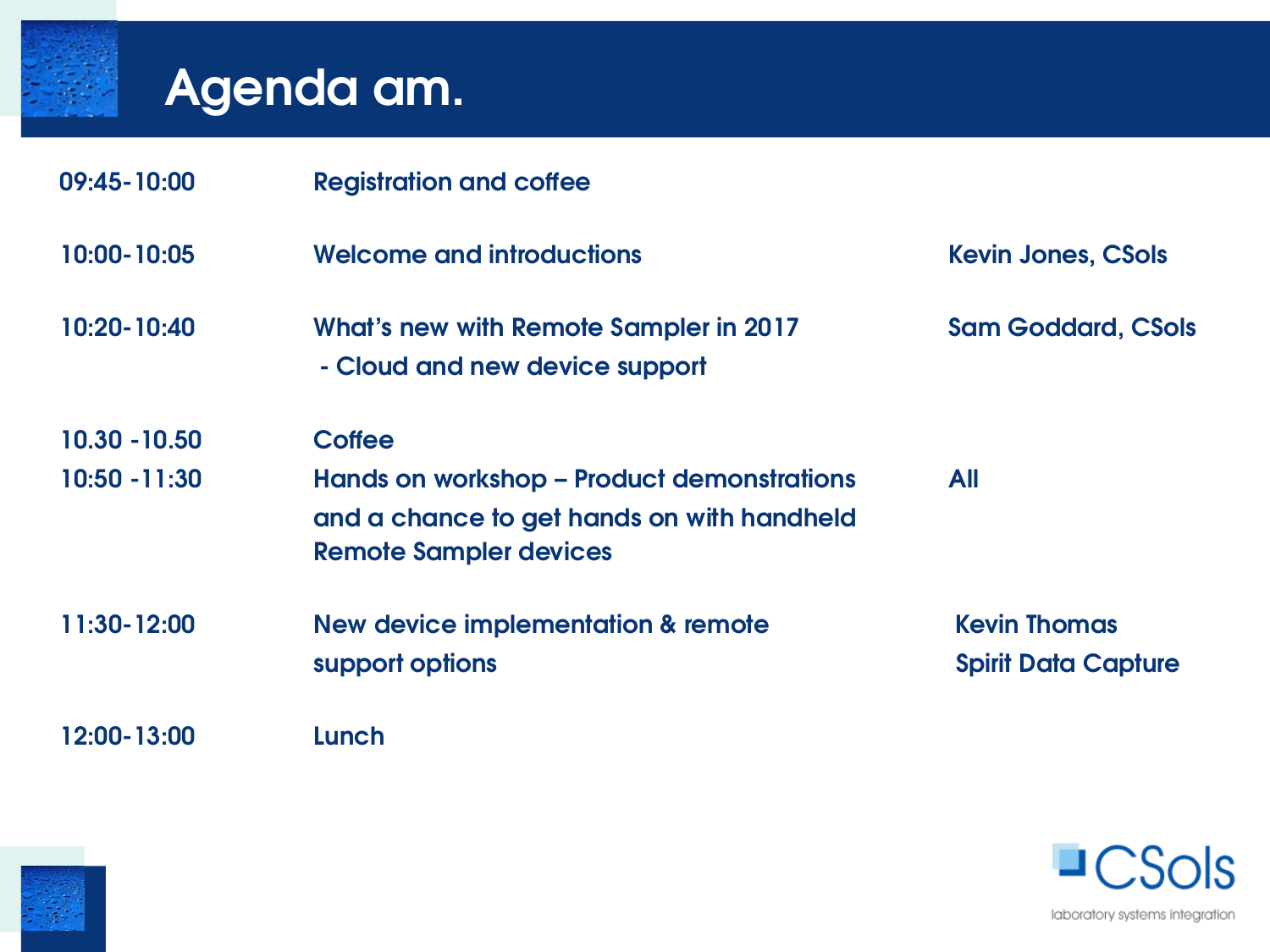

Agenda am.
09:45-10:00 	Registration and coffee
10:00-10:05 	Welcome and introductions 			Kevin Jones, CSols
10:20-10:40 	What’s new with Remote Sampler in 2017		Sam Goddard, CSols
	                   - Cloud and new device support
10.30 -10.50    	Coffee
10:50 -11:30	Hands on workshop – Product demonstrations 	All
		and a chance to get hands on with handheld
		Remote Sampler devices
11:30-12:00	New device implementation & remote		 Kevin Thomas
 		support options 				 Spirit Data Capture
12:00-13:00 	Lunch